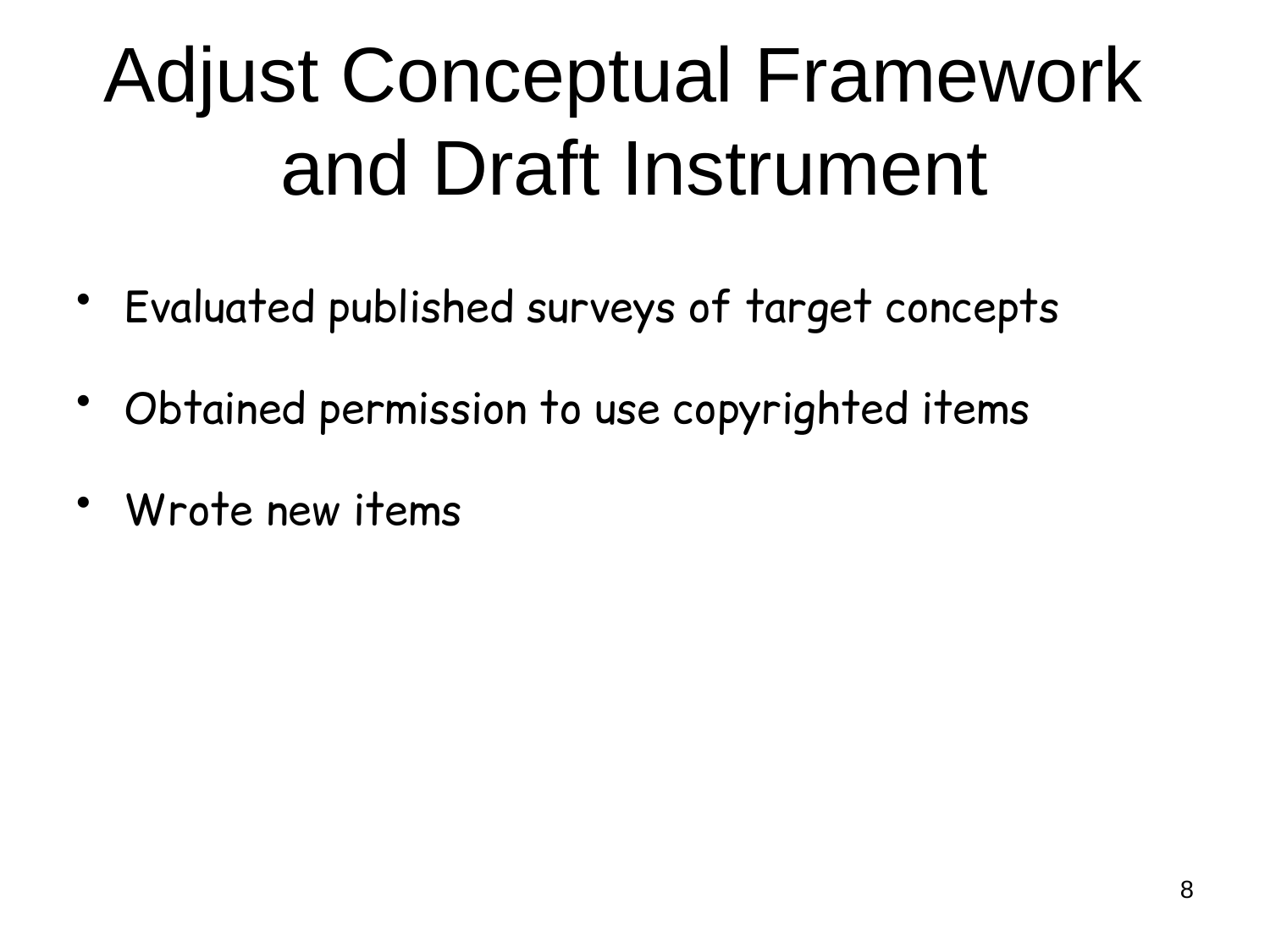

# Adjust Conceptual Framework and Draft Instrument

Evaluated published surveys of target concepts

Obtained permission to use copyrighted items

Wrote new items

8